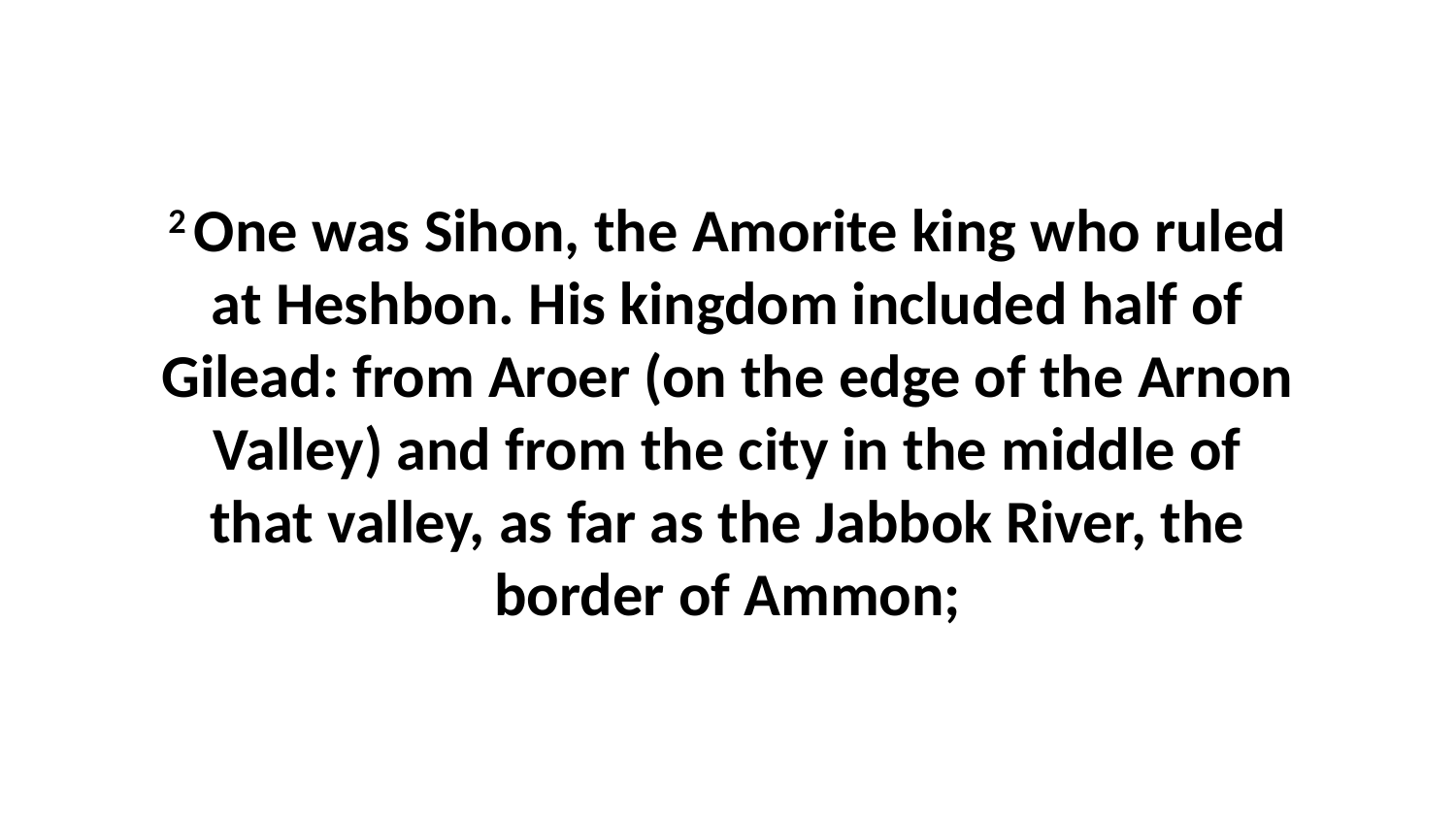

2 One was Sihon, the Amorite king who ruled at Heshbon. His kingdom included half of Gilead: from Aroer (on the edge of the Arnon Valley) and from the city in the middle of that valley, as far as the Jabbok River, the border of Ammon;